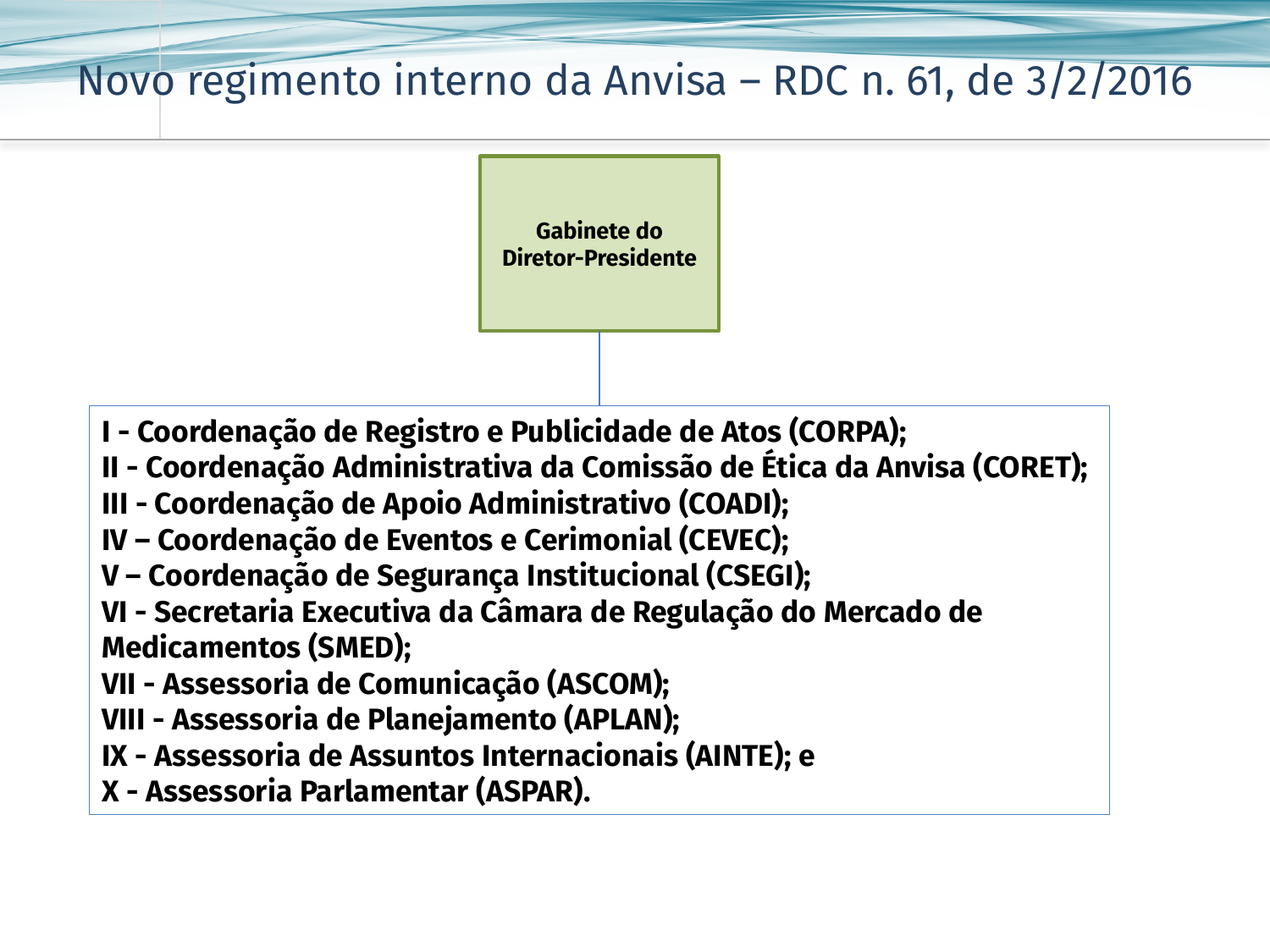

Novo regimento interno da Anvisa – RDC n. 61, de 3/2/2016
Gabinete do Diretor-Presidente
I - Coordenação de Registro e Publicidade de Atos (CORPA);
II - Coordenação Administrativa da Comissão de Ética da Anvisa (CORET);
III - Coordenação de Apoio Administrativo (COADI);
IV – Coordenação de Eventos e Cerimonial (CEVEC);
V – Coordenação de Segurança Institucional (CSEGI);
VI - Secretaria Executiva da Câmara de Regulação do Mercado de Medicamentos (SMED);
VII - Assessoria de Comunicação (ASCOM);
VIII - Assessoria de Planejamento (APLAN);
IX - Assessoria de Assuntos Internacionais (AINTE); e
X - Assessoria Parlamentar (ASPAR).